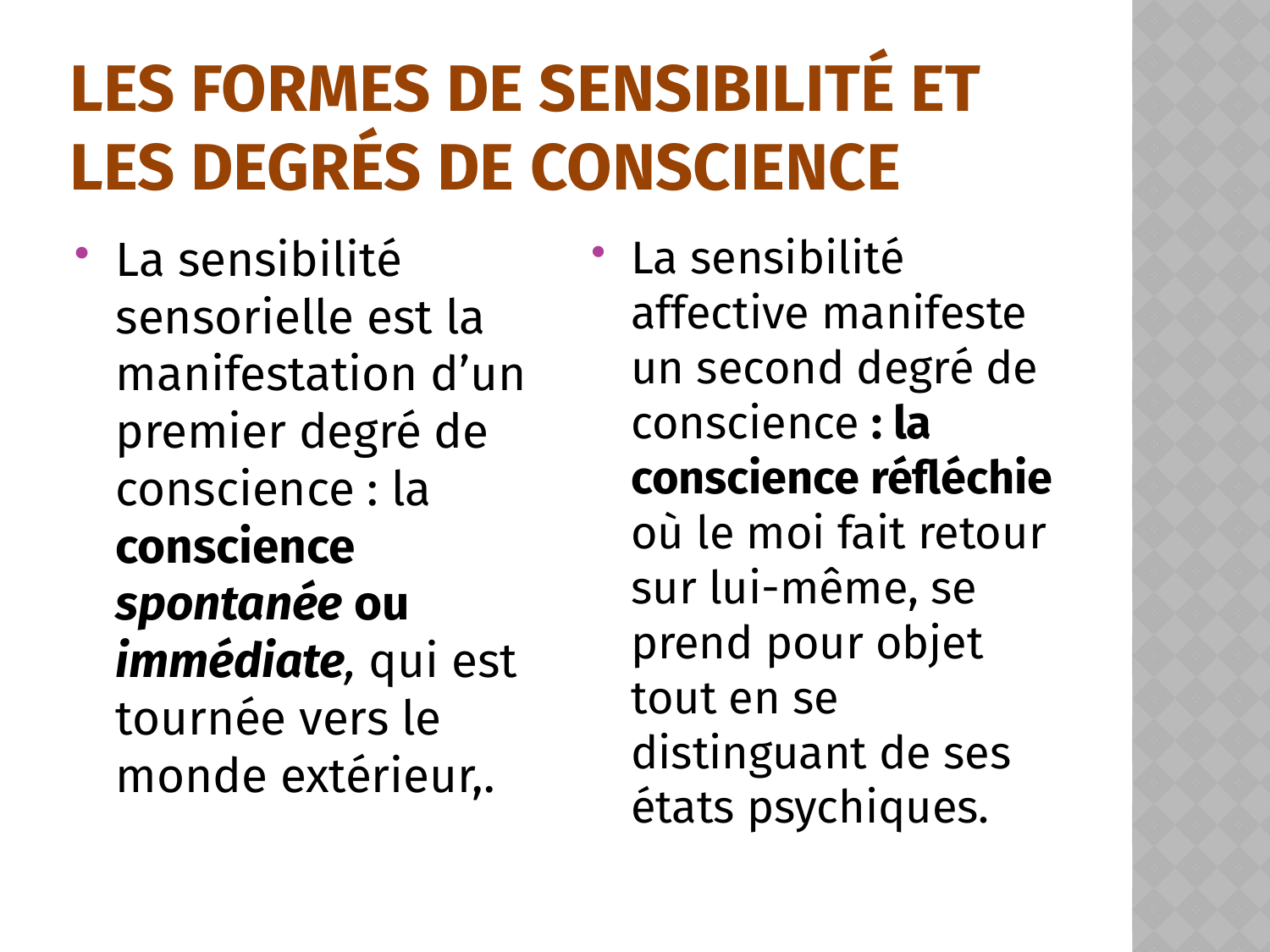

# Les formes de sensibilité et les degrés de conscience
La sensibilité sensorielle est la manifestation d’un premier degré de conscience : la conscience spontanée ou immédiate, qui est tournée vers le monde extérieur,.

La sensibilité affective manifeste un second degré de conscience : la conscience réfléchie où le moi fait retour sur lui-même, se prend pour objet tout en se distinguant de ses états psychiques.